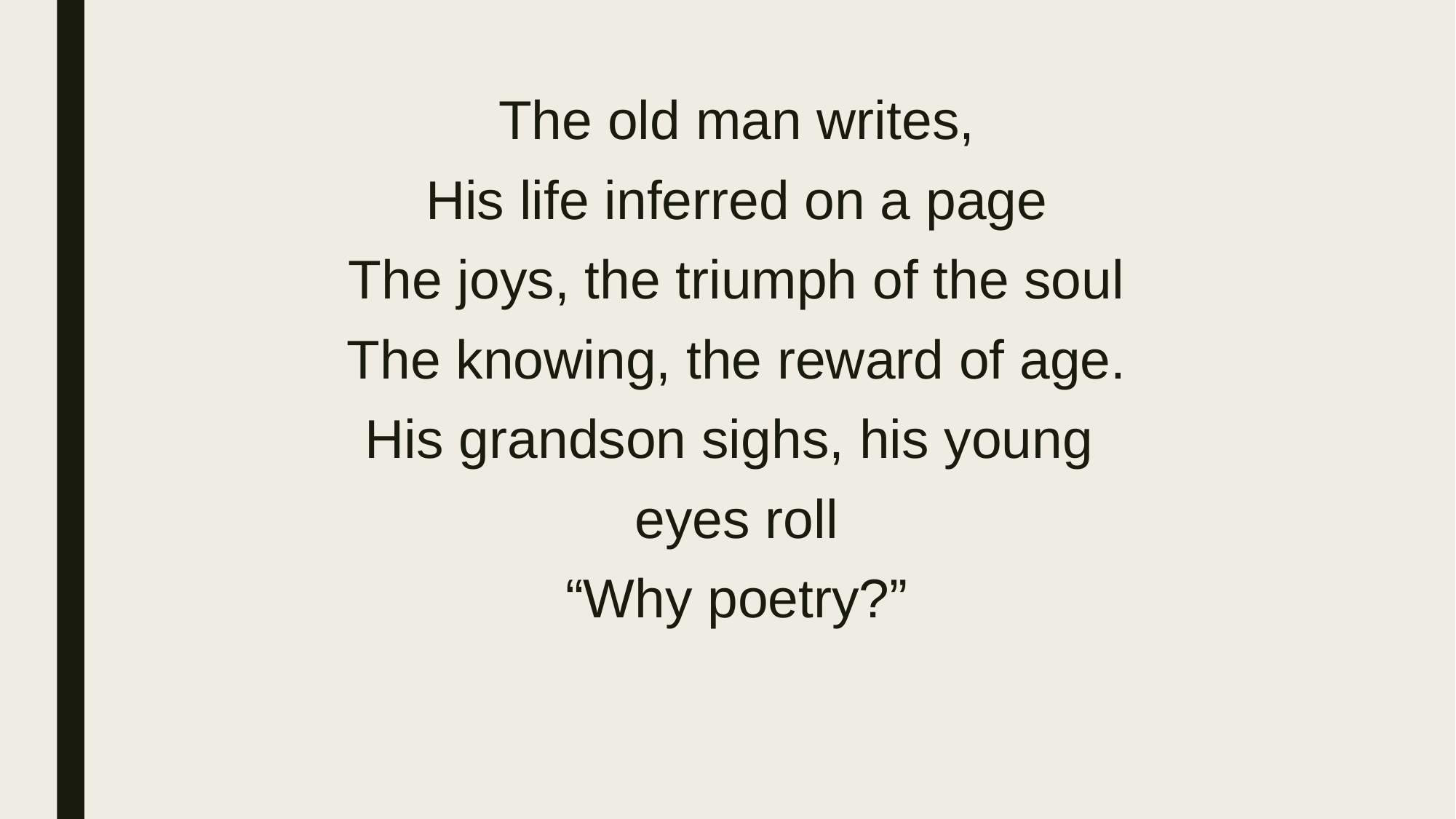

The old man writes,
His life inferred on a page
The joys, the triumph of the soul
The knowing, the reward of age.
His grandson sighs, his young
eyes roll
“Why poetry?”